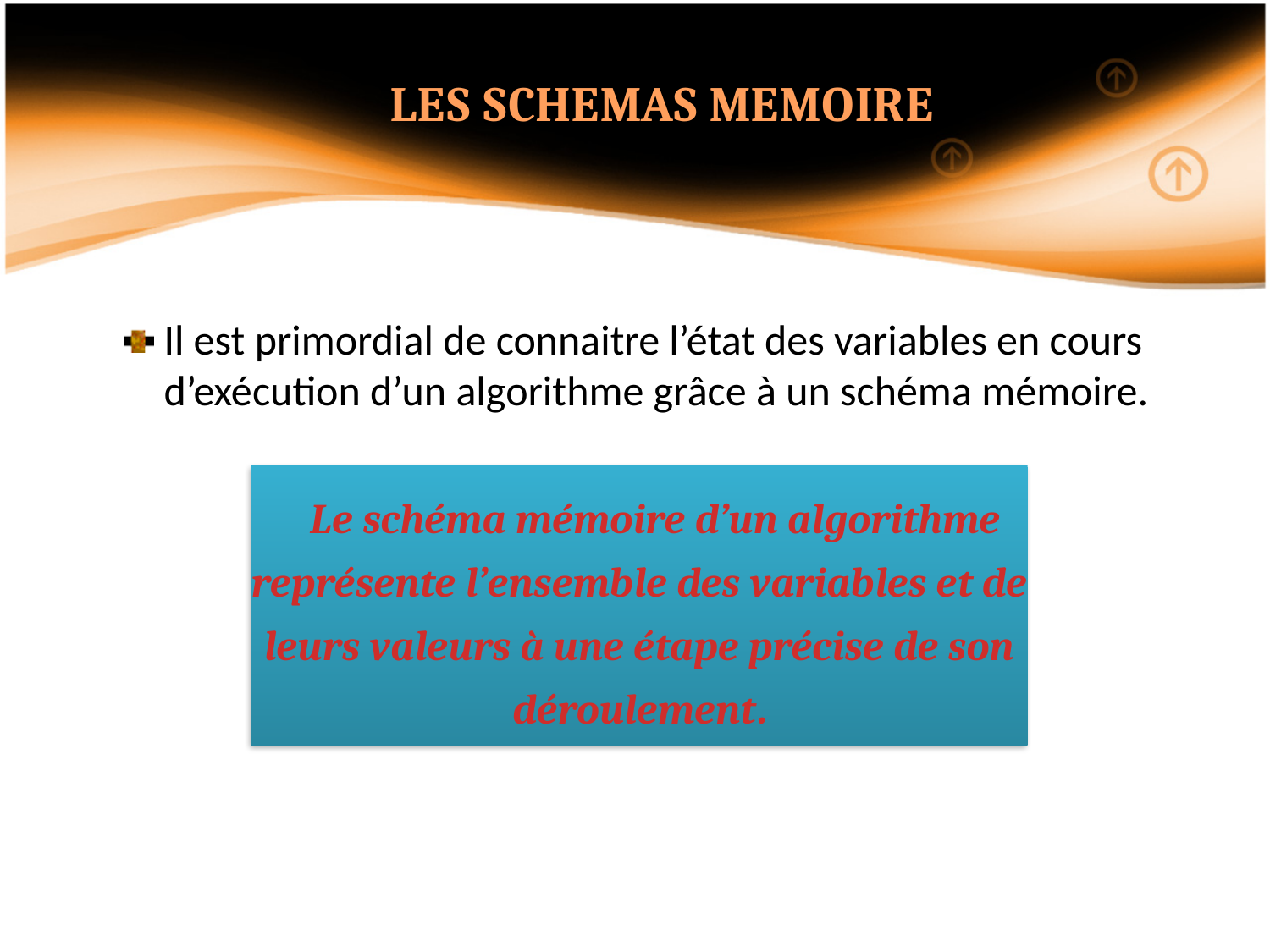

LES SCHEMAS MEMOIRE
Il est primordial de connaitre l’état des variables en cours d’exécution d’un algorithme grâce à un schéma mémoire.
Le schéma mémoire d’un algorithme représente l’ensemble des variables et de leurs valeurs à une étape précise de son déroulement.